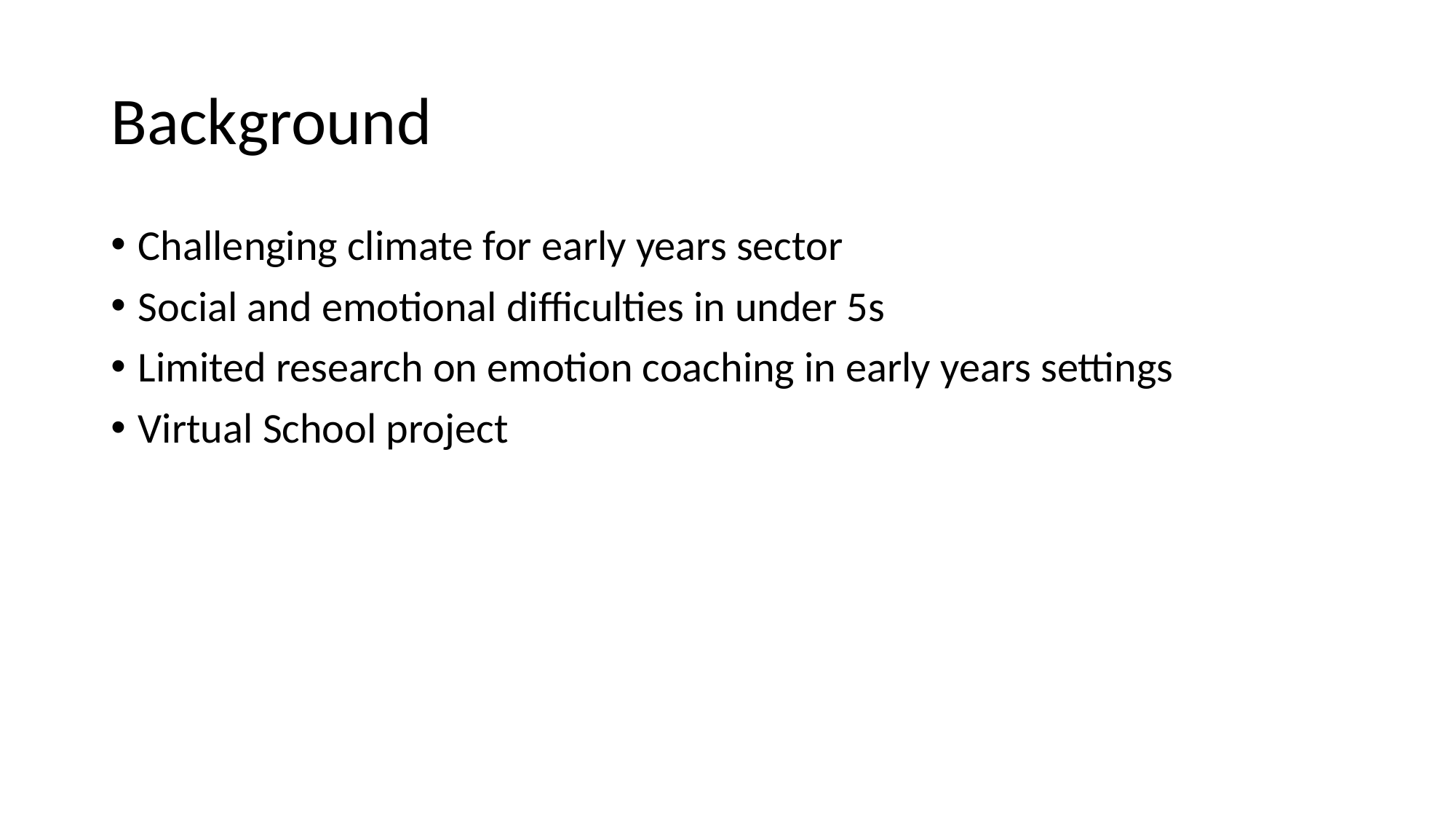

# Background
Challenging climate for early years sector
Social and emotional difficulties in under 5s
Limited research on emotion coaching in early years settings
Virtual School project